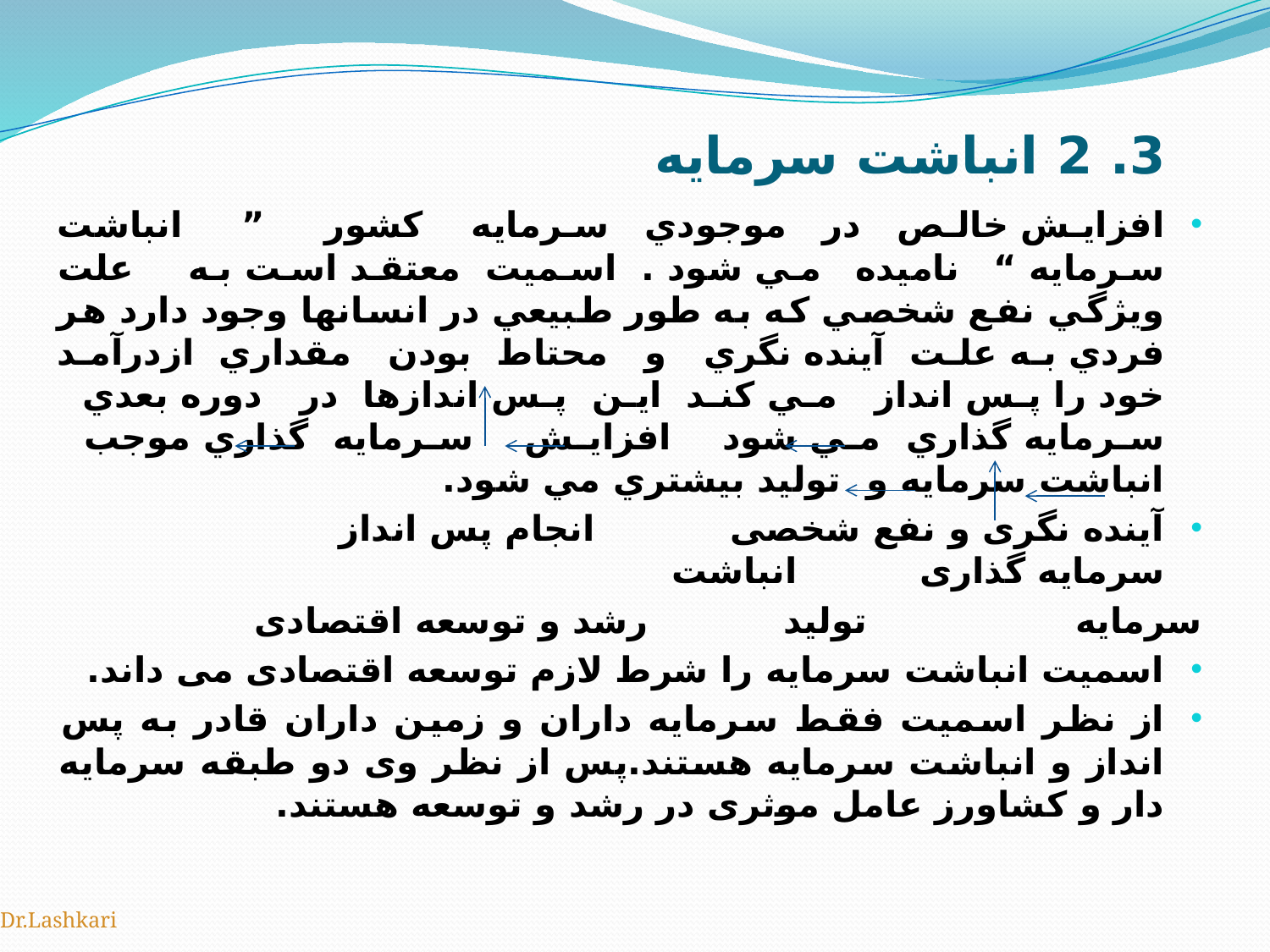

# 3. 2 انباشت سرمايه
افزايش خالص  در  موجودي  سرمايه   كشور   ”   انباشت سرمايه “  ناميده  مي شود .  اسميت  معتقد است به   علت ويژگي نفع شخصي كه به طور طبيعي در انسانها وجود دارد هر فردي به علت  آينده نگري  و  محتاط  بودن  مقداري  ازدرآمد خود را پس انداز  مي كند  اين  پس اندازها  در  دوره بعدي  سرمايه گذاري  مي شود   افزايش   سرمايه  گذاري موجب  انباشت سرمايه و  توليد بيشتري مي شود.
آینده نگری و نفع شخصی           انجام پس انداز              سرمایه گذاری          انباشت
سرمایه                 تولید           رشد و توسعه اقتصادی
اسمیت انباشت سرمایه را شرط لازم توسعه اقتصادی می داند.
از نظر اسمیت فقط سرمایه داران و زمین داران قادر به پس انداز و انباشت سرمایه هستند.پس از نظر وی دو طبقه سرمایه دار و کشاورز عامل موثری در رشد و توسعه هستند.
Dr.Lashkari